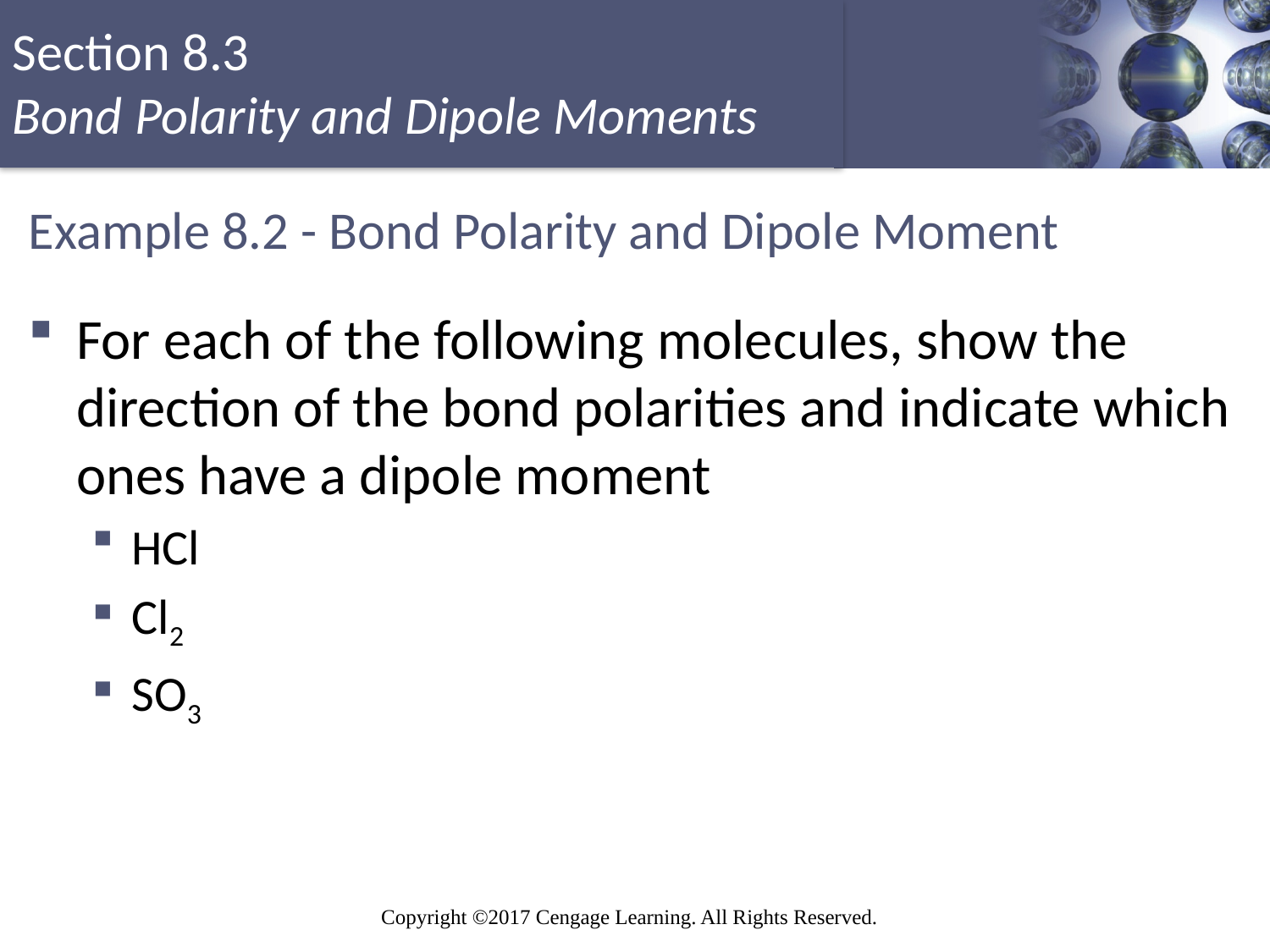

# Example 8.2 - Bond Polarity and Dipole Moment
For each of the following molecules, show the direction of the bond polarities and indicate which ones have a dipole moment
HCl
Cl2
SO3
13